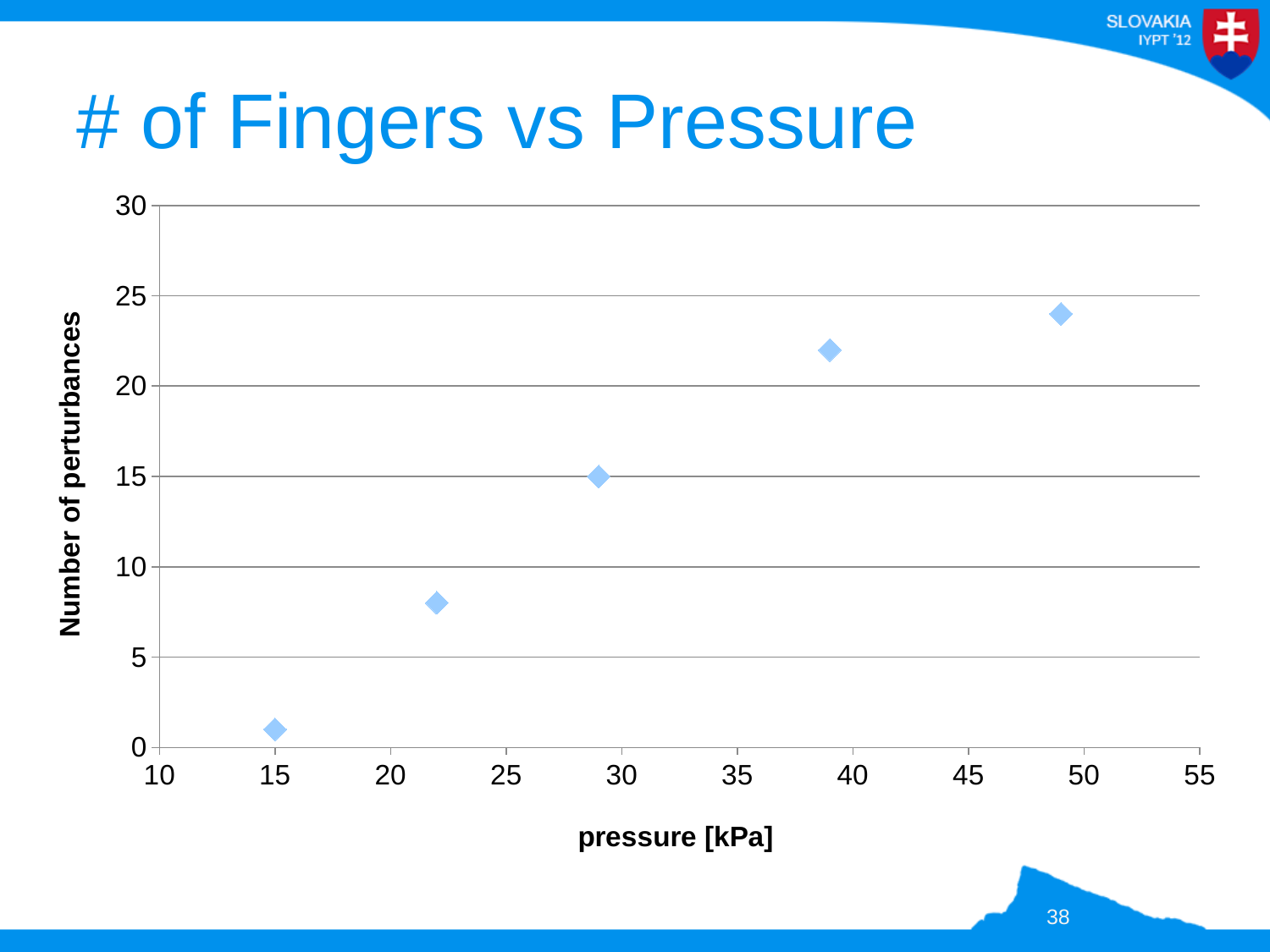

# # of Fingers vs Pressure

### Chart

| Category |  |
|---|---|
38